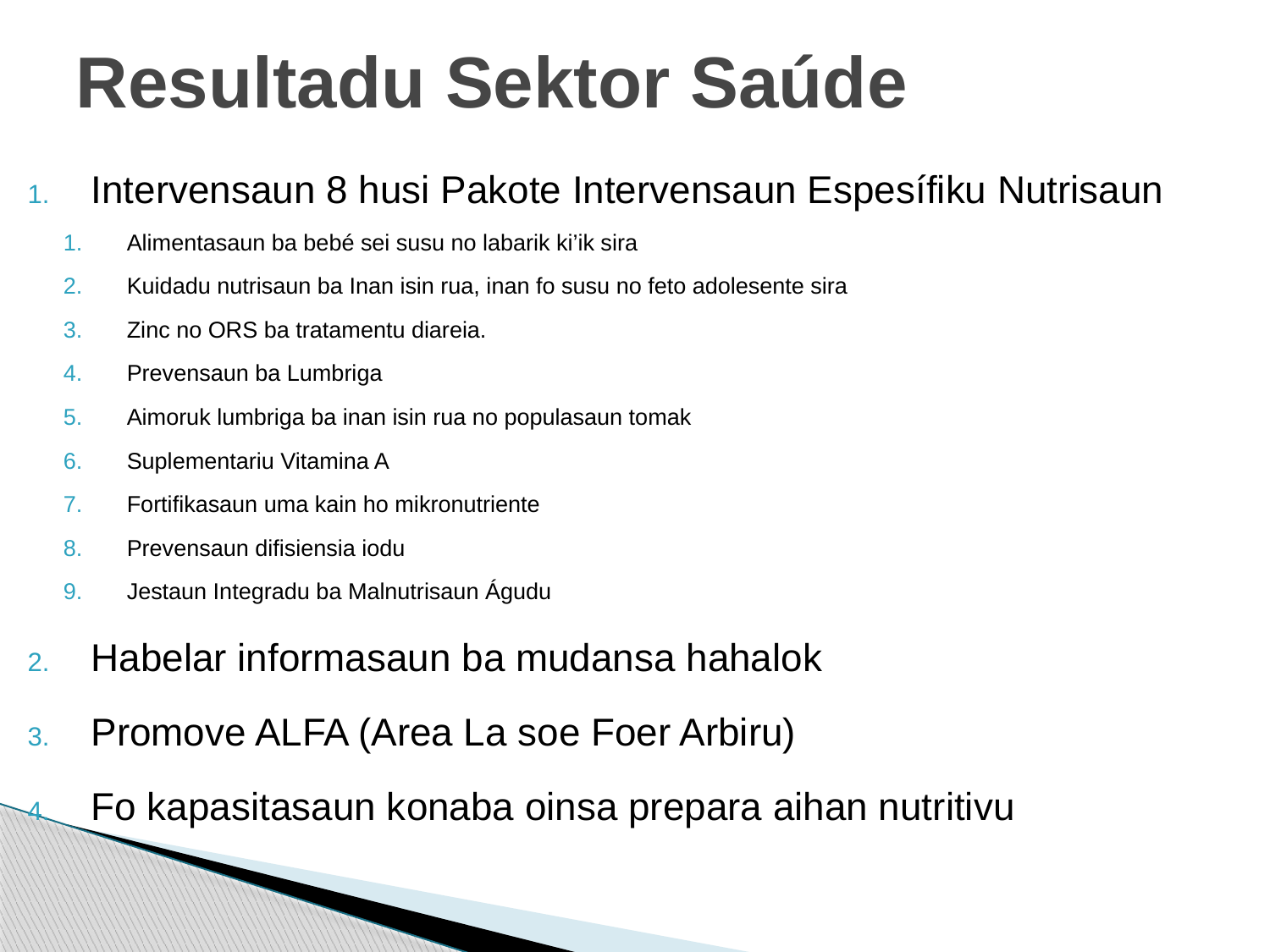

# Resultadu Sektor Saúde
Intervensaun 8 husi Pakote Intervensaun Espesífiku Nutrisaun
Alimentasaun ba bebé sei susu no labarik ki’ik sira
Kuidadu nutrisaun ba Inan isin rua, inan fo susu no feto adolesente sira
Zinc no ORS ba tratamentu diareia.
Prevensaun ba Lumbriga
Aimoruk lumbriga ba inan isin rua no populasaun tomak
Suplementariu Vitamina A
Fortifikasaun uma kain ho mikronutriente
Prevensaun difisiensia iodu
Jestaun Integradu ba Malnutrisaun Águdu
Habelar informasaun ba mudansa hahalok
Promove ALFA (Area La soe Foer Arbiru)
Fo kapasitasaun konaba oinsa prepara aihan nutritivu